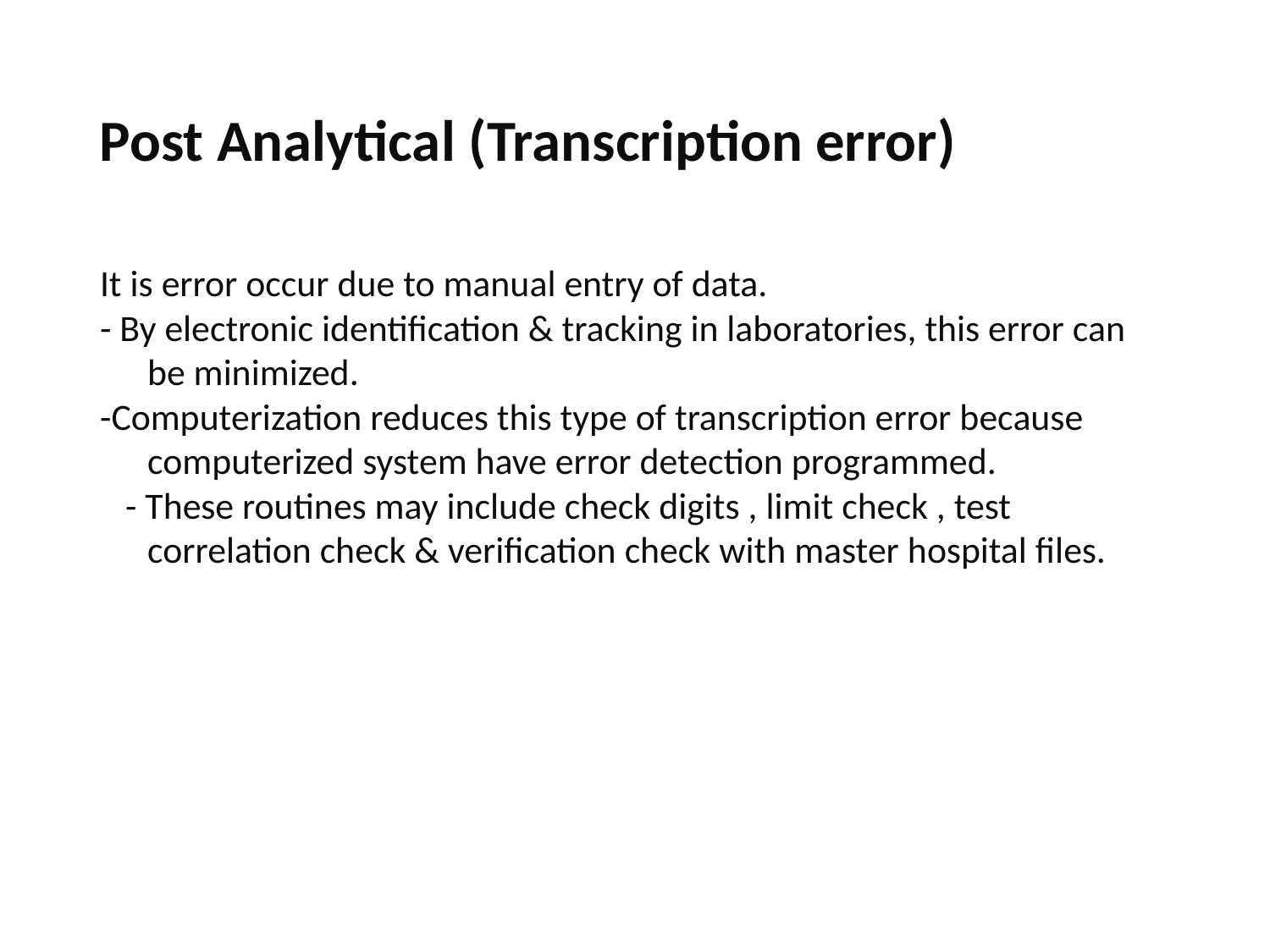

# Post Analytical (Transcription error)
It is error occur due to manual entry of data.
- By electronic identification & tracking in laboratories, this error can be minimized.
-Computerization reduces this type of transcription error because computerized system have error detection programmed.
   - These routines may include check digits , limit check , test correlation check & verification check with master hospital files.